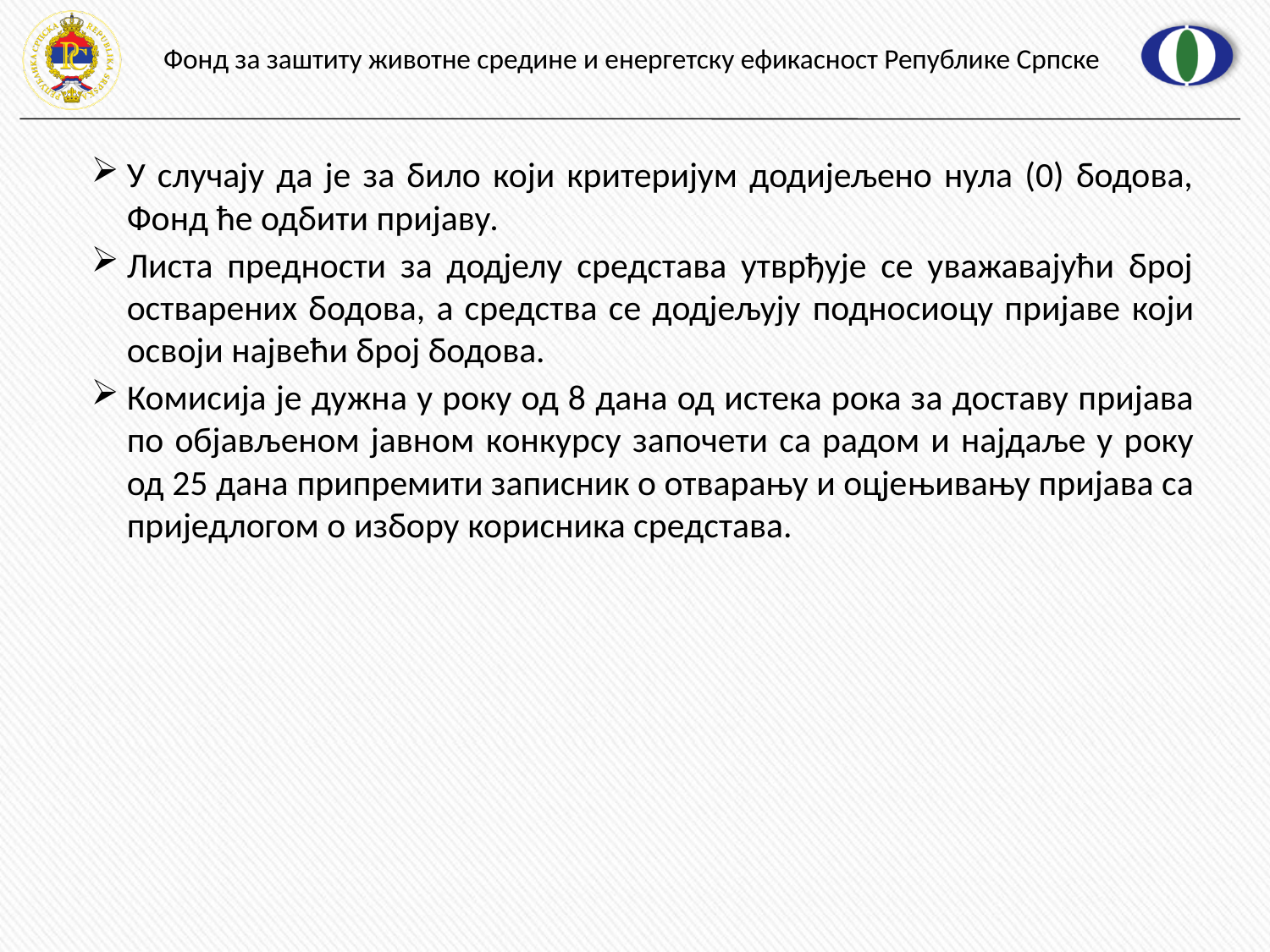

У случају да је за било који критеријум додијељено нула (0) бодова, Фонд ће одбити пријаву.
Листа предности за додјелу средстава утврђује се уважавајући број остварених бодова, а средства се додјељују подносиоцу пријаве који освоји највећи број бодова.
Комисија је дужна у року од 8 дана од истека рока за доставу пријава по објављеном јавном конкурсу започети са радом и најдаље у року од 25 дана припремити записник о отварању и оцјењивању пријава са приједлогом о избору корисника средстава.